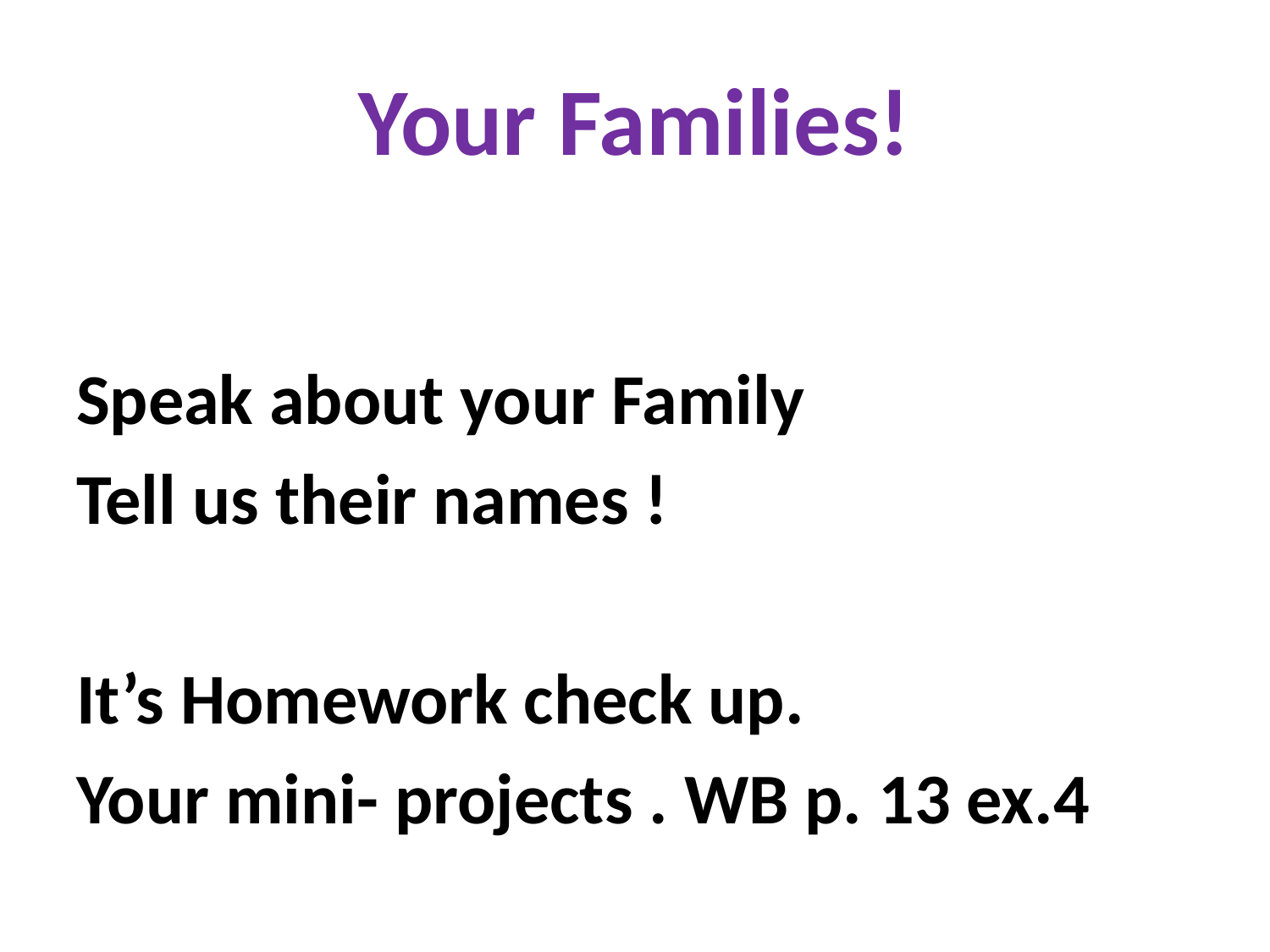

# Your Families!

Speak about your Family
Tell us their names !

It’s Homework check up.
Your mini- projects . WB p. 13 ex.4